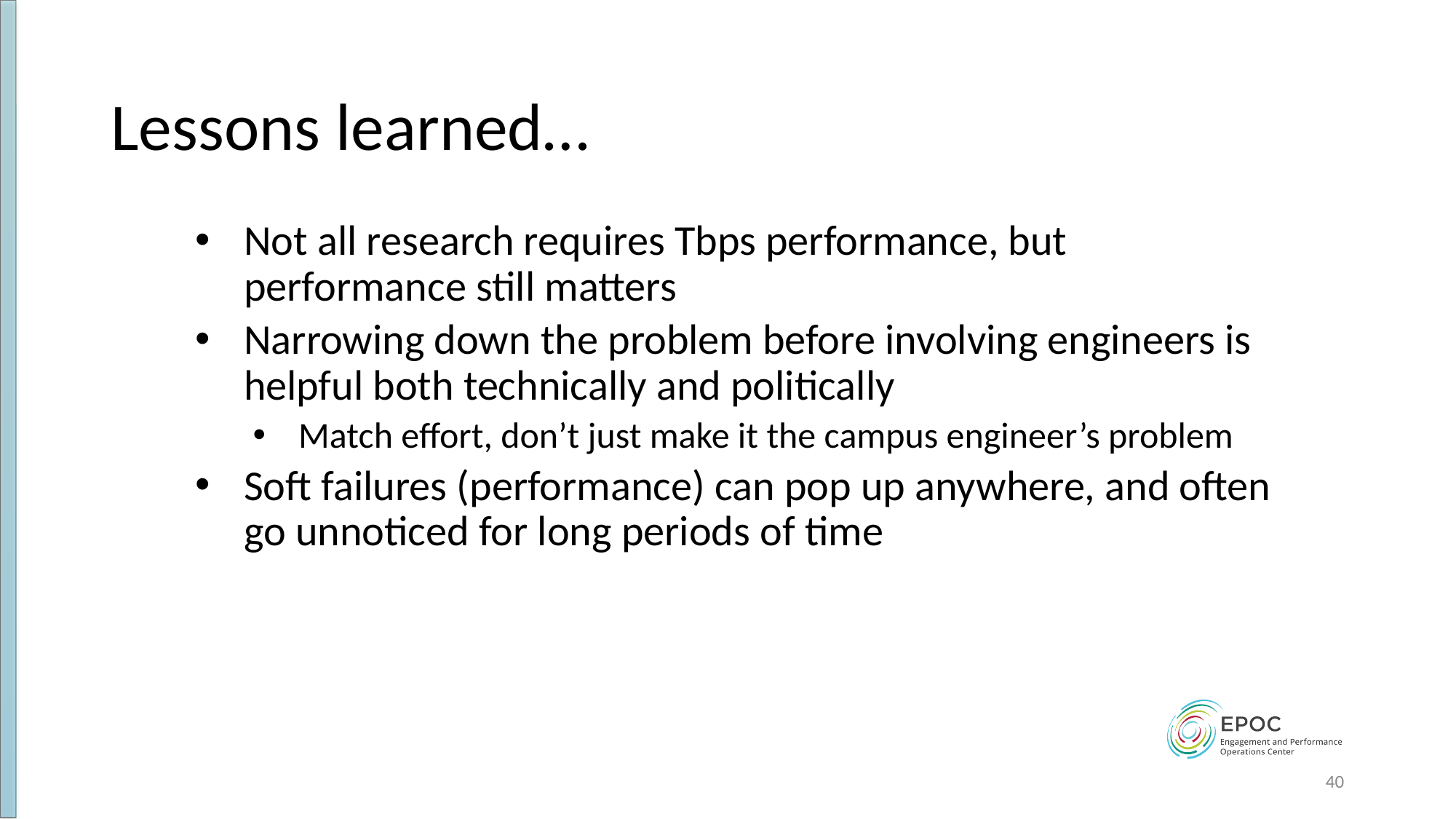

Lessons learned…
Not all research requires Tbps performance, but performance still matters
Narrowing down the problem before involving engineers is helpful both technically and politically
Match effort, don’t just make it the campus engineer’s problem
Soft failures (performance) can pop up anywhere, and often go unnoticed for long periods of time
40